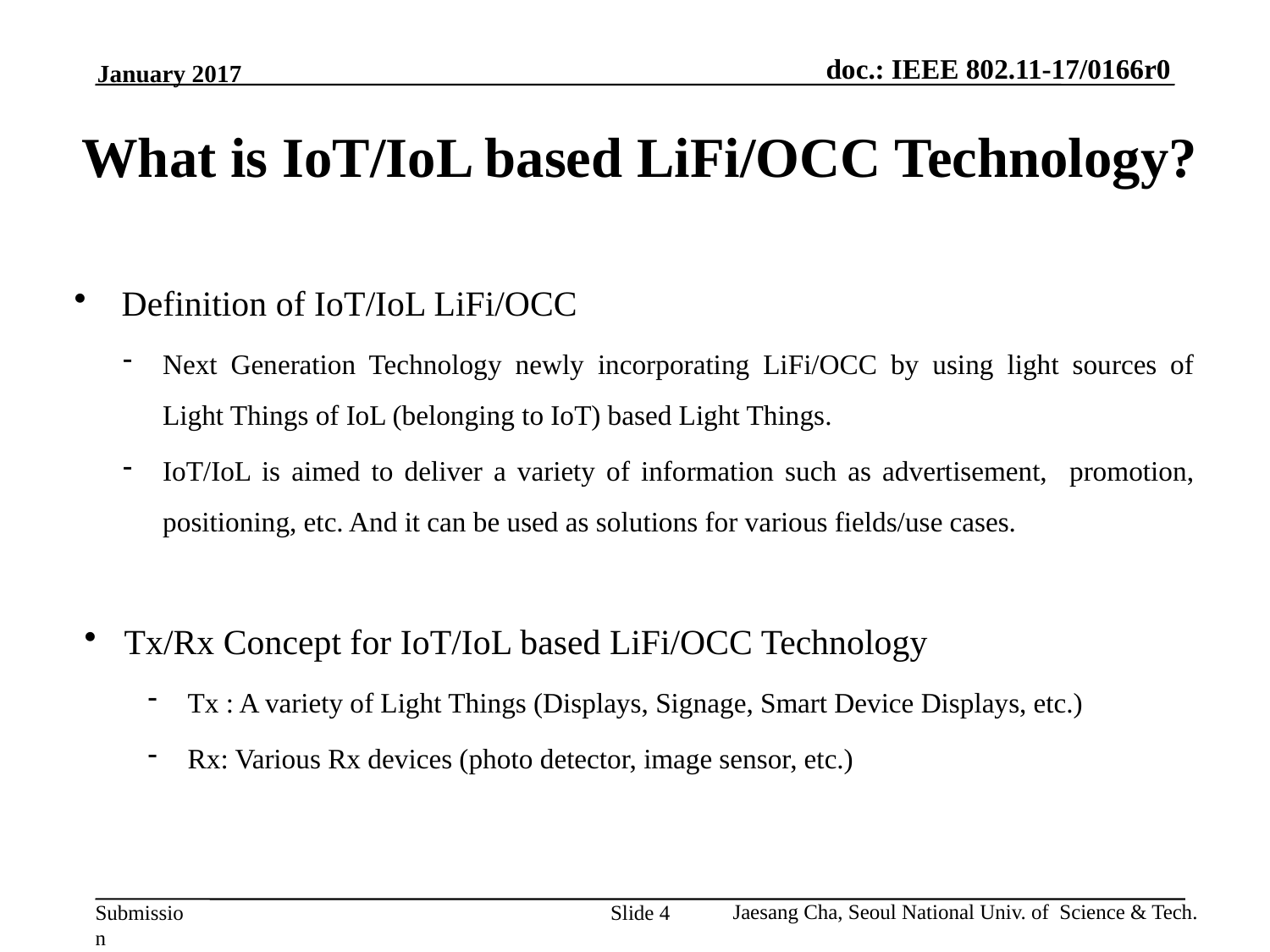

January 2017
What is IoT/IoL based LiFi/OCC Technology?
Definition of IoT/IoL LiFi/OCC
Next Generation Technology newly incorporating LiFi/OCC by using light sources of Light Things of IoL (belonging to IoT) based Light Things.
IoT/IoL is aimed to deliver a variety of information such as advertisement,  promotion, positioning, etc. And it can be used as solutions for various fields/use cases.
Tx/Rx Concept for IoT/IoL based LiFi/OCC Technology
Tx : A variety of Light Things (Displays, Signage, Smart Device Displays, etc.)
Rx: Various Rx devices (photo detector, image sensor, etc.)
Slide 4